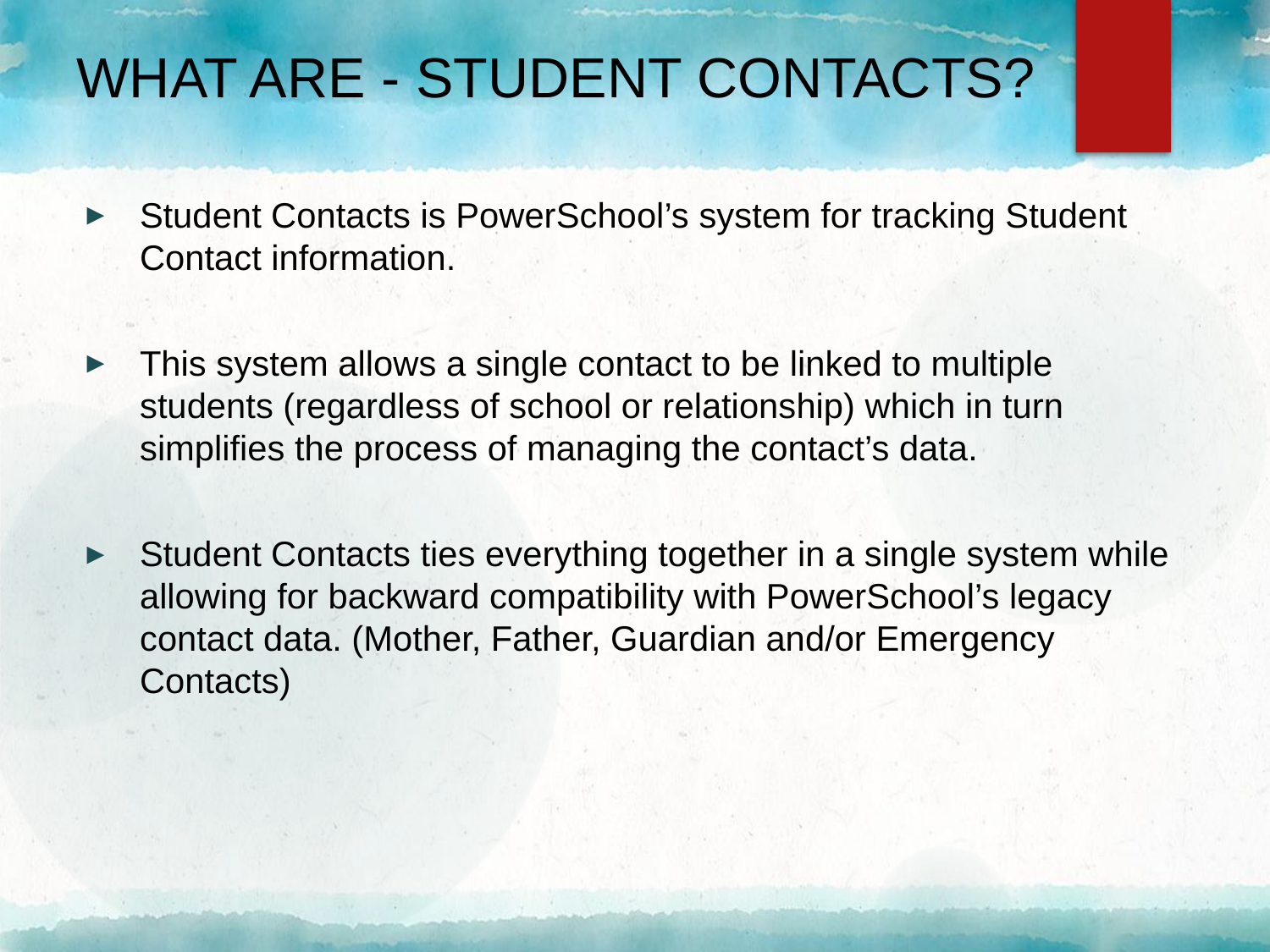

# What are - Student Contacts?
Student Contacts is PowerSchool’s system for tracking Student Contact information.

This system allows a single contact to be linked to multiple students (regardless of school or relationship) which in turn simplifies the process of managing the contact’s data.

Student Contacts ties everything together in a single system while allowing for backward compatibility with PowerSchool’s legacy contact data. (Mother, Father, Guardian and/or Emergency Contacts)